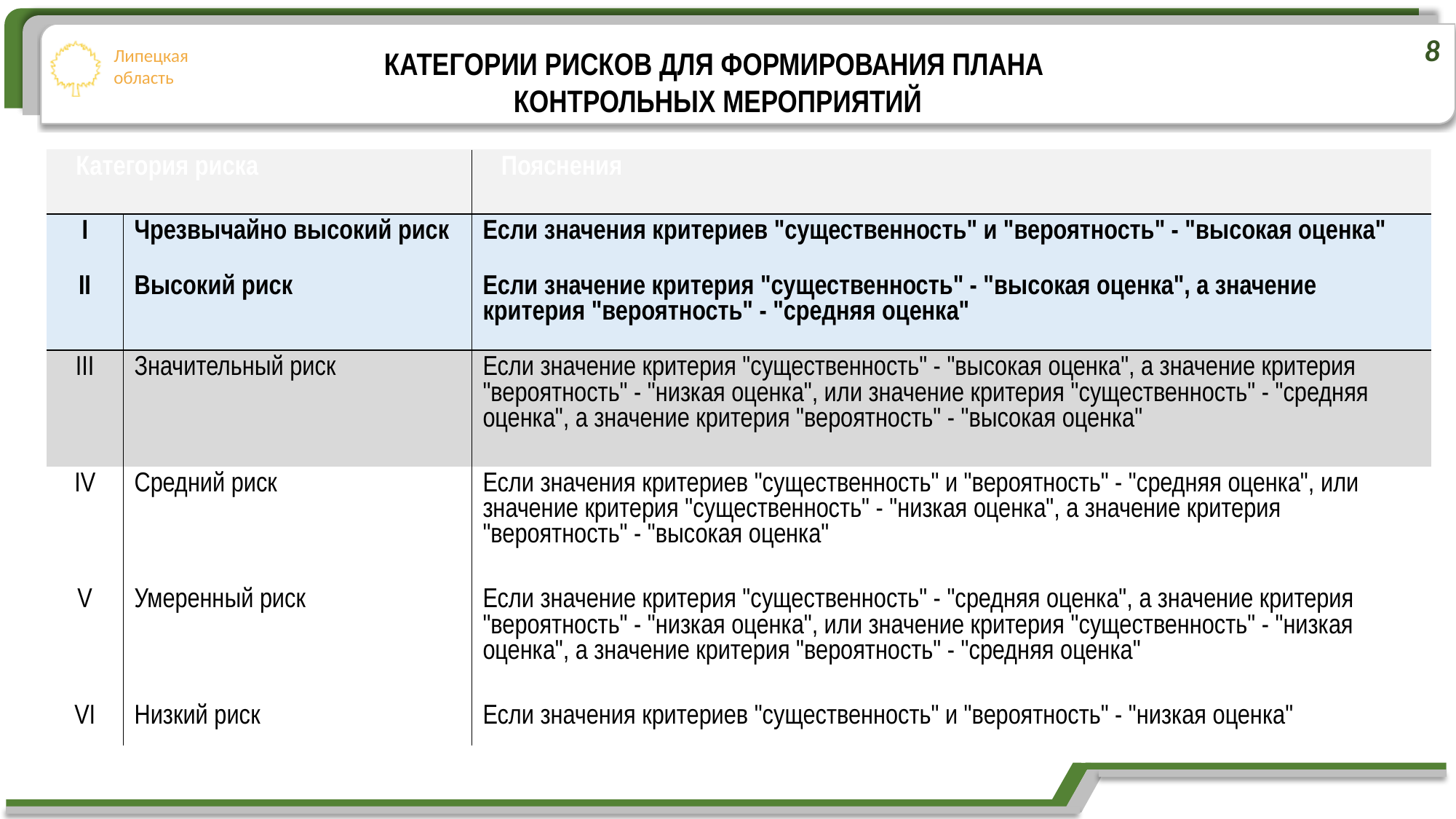

8
КАТЕГОРИИ РИСКОВ ДЛЯ ФОРМИРОВАНИЯ ПЛАНА
КОНТРОЛЬНЫХ МЕРОПРИЯТИЙ
| Категория риска |  | Пояснения |
| --- | --- | --- |
| I | Чрезвычайно высокий риск | Если значения критериев "существенность" и "вероятность" - "высокая оценка" |
| II | Высокий риск | Если значение критерия "существенность" - "высокая оценка", а значение критерия "вероятность" - "средняя оценка" |
| III | Значительный риск | Если значение критерия "существенность" - "высокая оценка", а значение критерия "вероятность" - "низкая оценка", или значение критерия "существенность" - "средняя оценка", а значение критерия "вероятность" - "высокая оценка" |
| IV | Средний риск | Если значения критериев "существенность" и "вероятность" - "средняя оценка", или значение критерия "существенность" - "низкая оценка", а значение критерия "вероятность" - "высокая оценка" |
| V | Умеренный риск | Если значение критерия "существенность" - "средняя оценка", а значение критерия "вероятность" - "низкая оценка", или значение критерия "существенность" - "низкая оценка", а значение критерия "вероятность" - "средняя оценка" |
| VI | Низкий риск | Если значения критериев "существенность" и "вероятность" - "низкая оценка" |